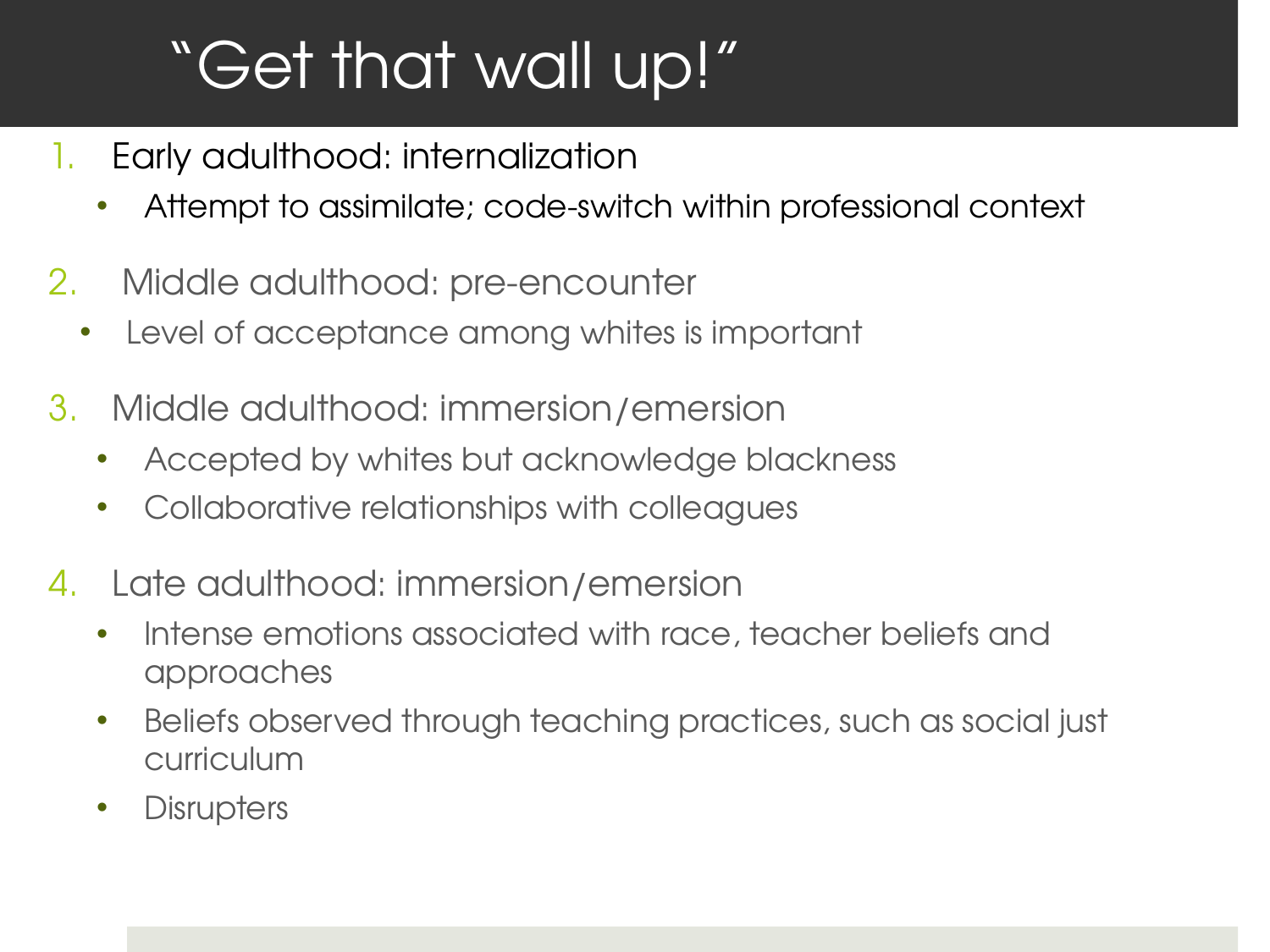

# “Get that wall up!”
Early adulthood: internalization
Attempt to assimilate; code-switch within professional context
 Middle adulthood: pre-encounter
Level of acceptance among whites is important
Middle adulthood: immersion/emersion
Accepted by whites but acknowledge blackness
Collaborative relationships with colleagues
Late adulthood: immersion/emersion
Intense emotions associated with race, teacher beliefs and approaches
Beliefs observed through teaching practices, such as social just curriculum
Disrupters